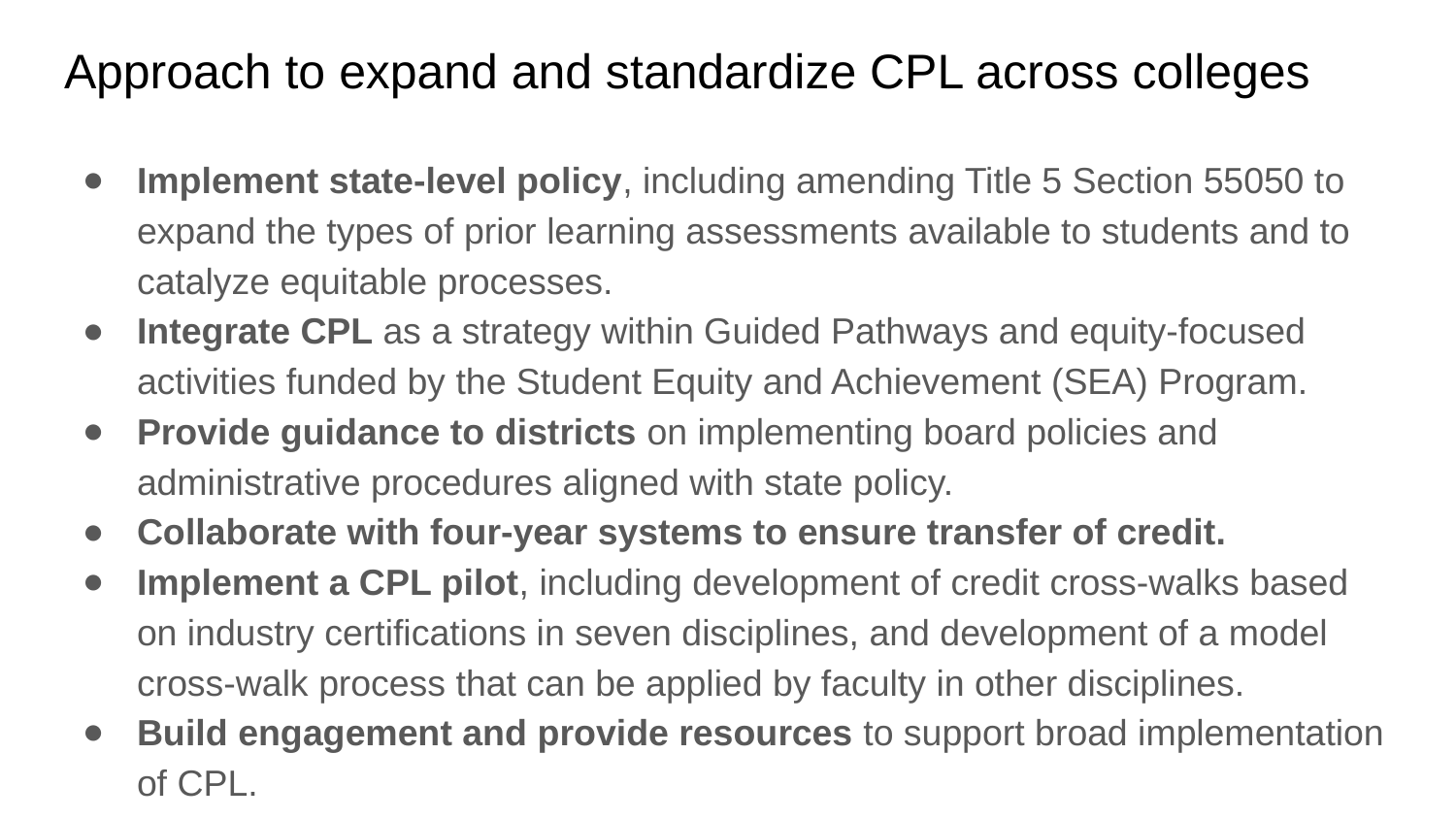

# Approach to expand and standardize CPL across colleges
Implement state-level policy, including amending Title 5 Section 55050 to expand the types of prior learning assessments available to students and to catalyze equitable processes.
Integrate CPL as a strategy within Guided Pathways and equity-focused activities funded by the Student Equity and Achievement (SEA) Program.
Provide guidance to districts on implementing board policies and administrative procedures aligned with state policy.
Collaborate with four-year systems to ensure transfer of credit.
Implement a CPL pilot, including development of credit cross-walks based on industry certifications in seven disciplines, and development of a model cross-walk process that can be applied by faculty in other disciplines.
Build engagement and provide resources to support broad implementation of CPL.